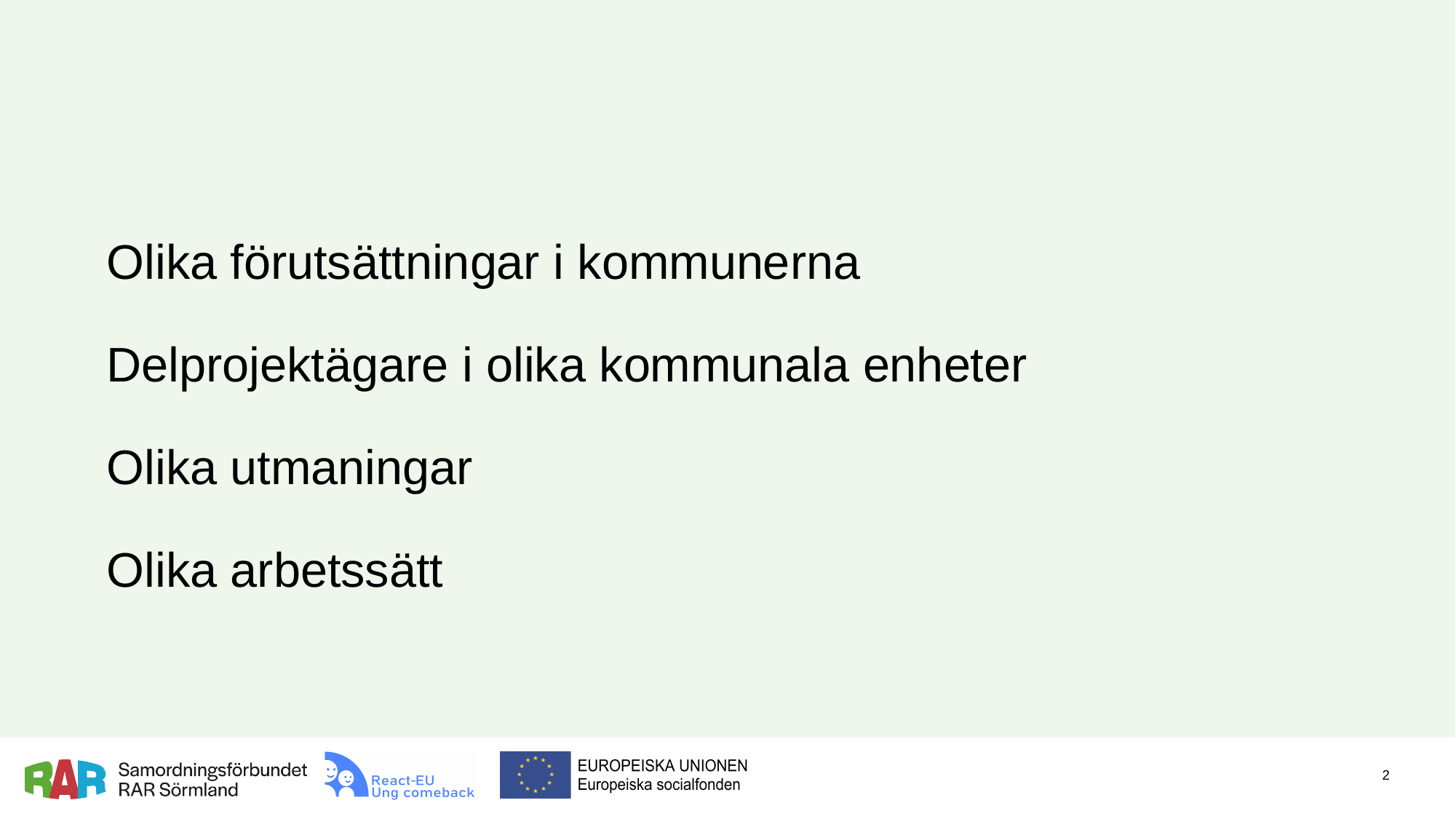

Olika förutsättningar i kommunerna
Delprojektägare i olika kommunala enheter
Olika utmaningar
Olika arbetssätt
2